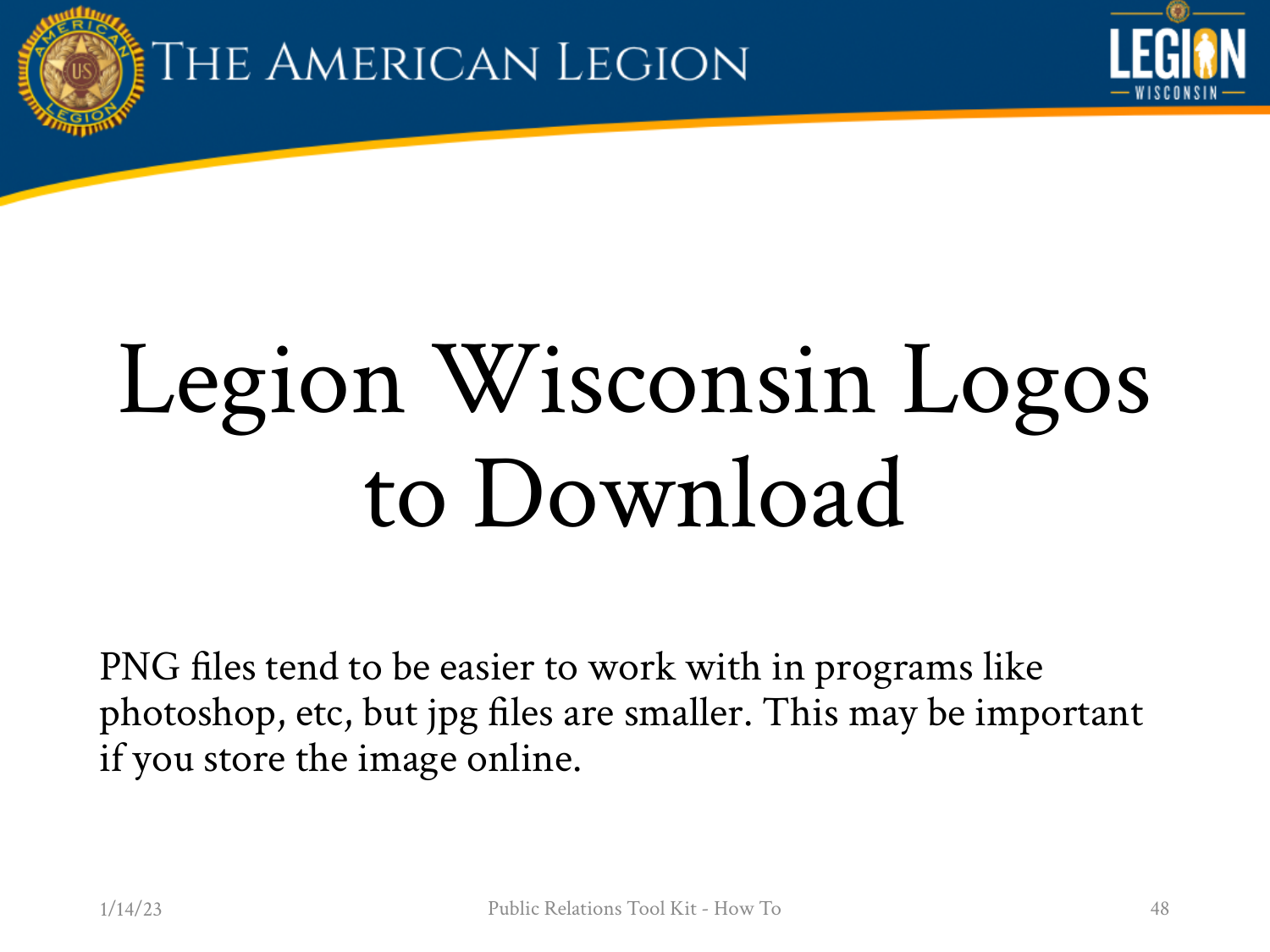

# Legion Wisconsin Logos to Download
PNG files tend to be easier to work with in programs like photoshop, etc, but jpg files are smaller. This may be important if you store the image online.
1/14/23
Public Relations Tool Kit - How To
48